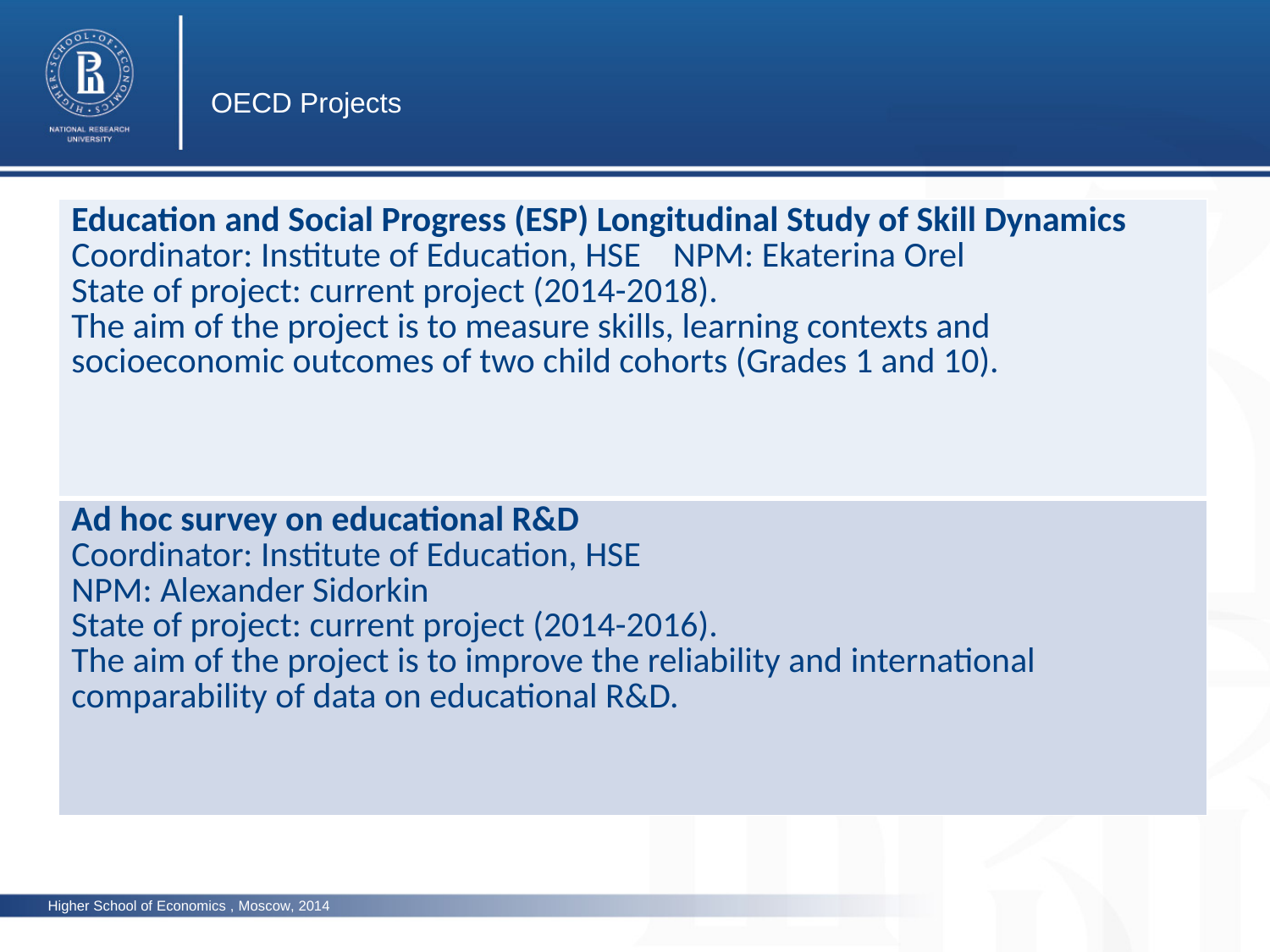

OECD Projects
| Education and Social Progress (ESP) Longitudinal Study of Skill Dynamics Coordinator: Institute of Education, HSE NPM: Ekaterina Orel State of project: current project (2014-2018). The aim of the project is to measure skills, learning contexts and socioeconomic outcomes of two child cohorts (Grades 1 and 10). |
| --- |
| Ad hoc survey on educational R&D Coordinator: Institute of Education, HSE NPM: Alexander Sidorkin State of project: current project (2014-2016). The aim of the project is to improve the reliability and international comparability of data on educational R&D. |
Higher School of Economics , Moscow, 2014